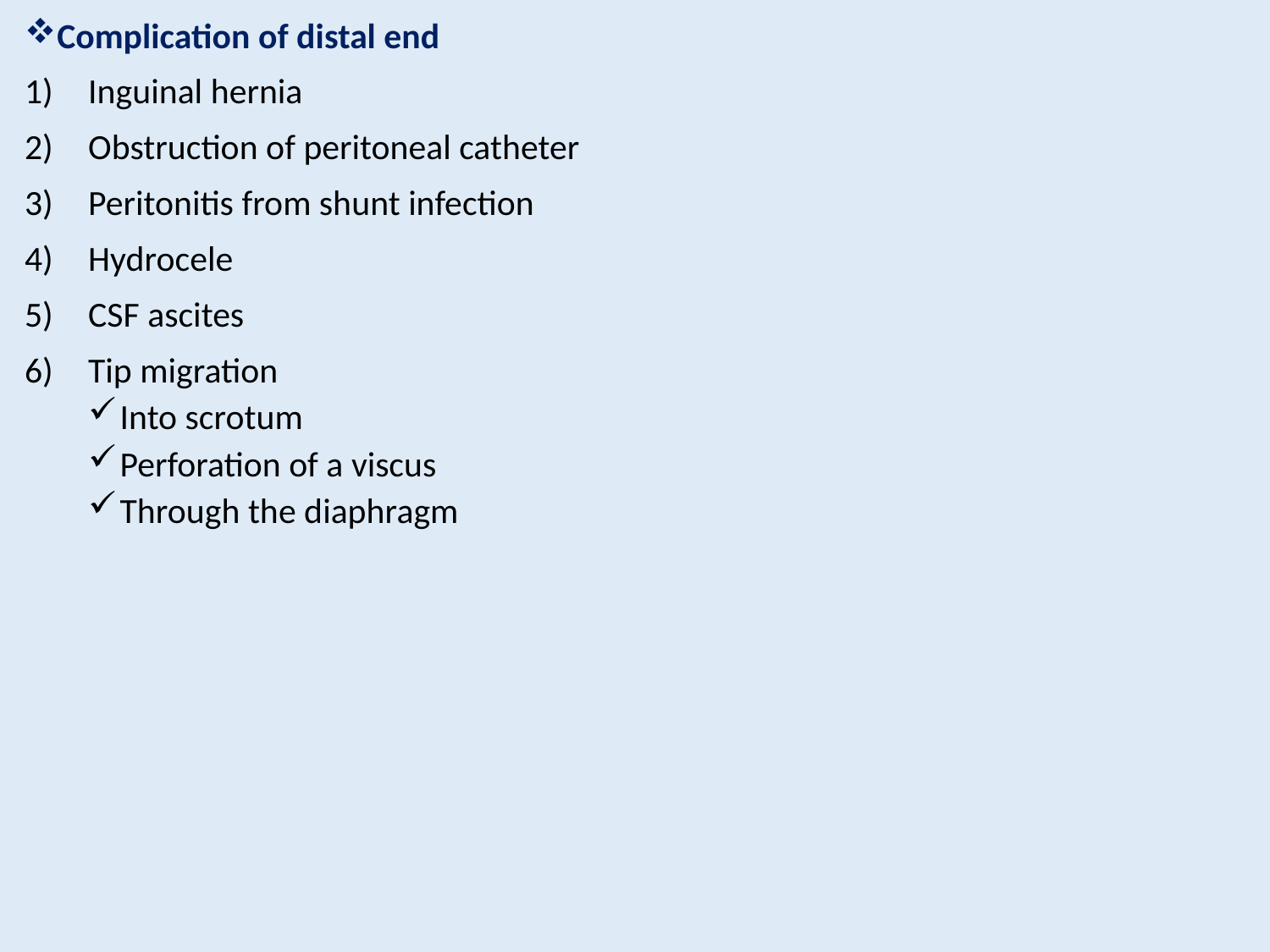

Complication of distal end
Inguinal hernia
Obstruction of peritoneal catheter
Peritonitis from shunt infection
Hydrocele
CSF ascites
Tip migration
Into scrotum
Perforation of a viscus
Through the diaphragm